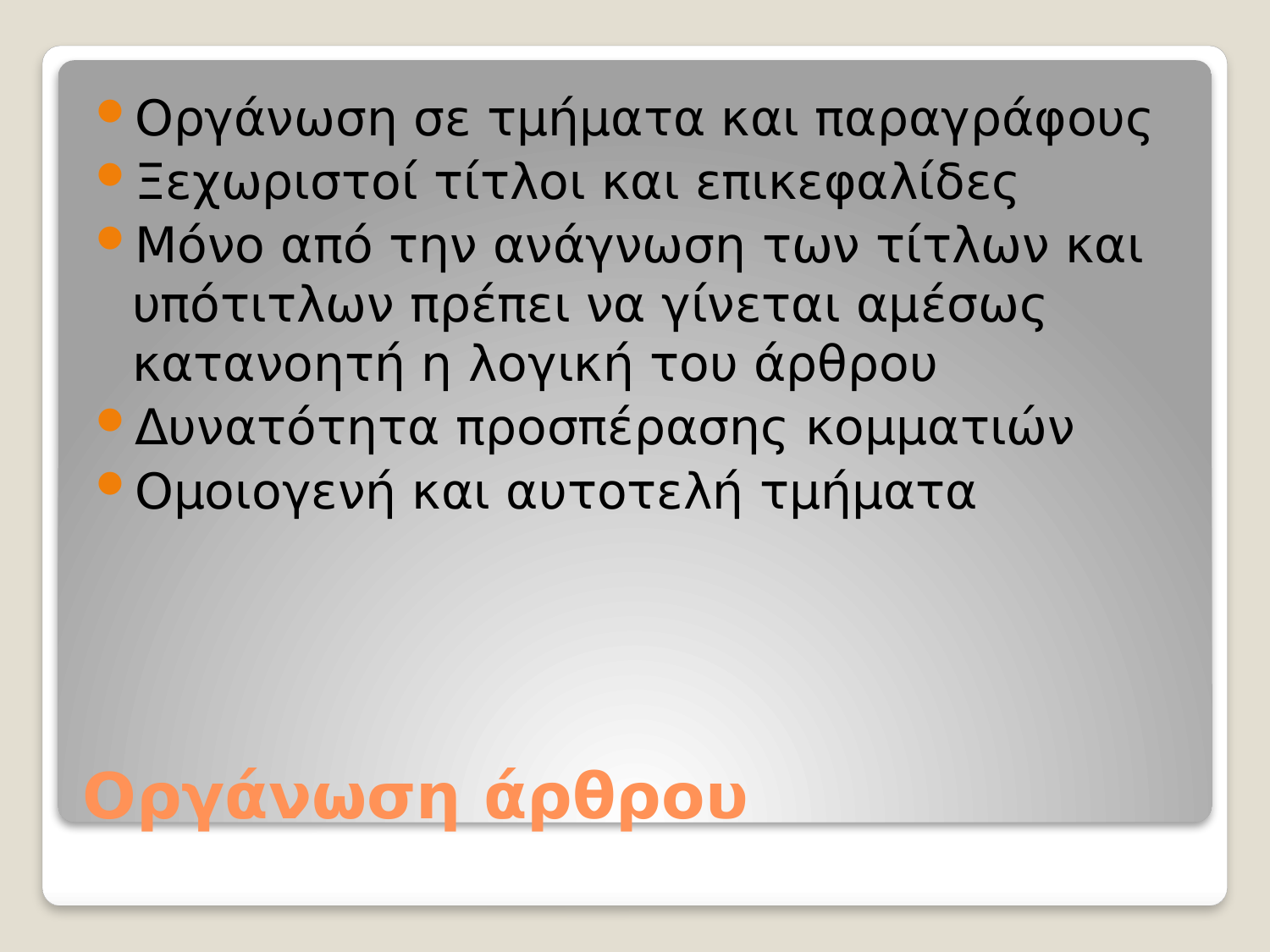

Οργάνωση σε τμήματα και παραγράφους
Ξεχωριστοί τίτλοι και επικεφαλίδες
Μόνο από την ανάγνωση των τίτλων και υπότιτλων πρέπει να γίνεται αμέσως κατανοητή η λογική του άρθρου
Δυνατότητα προσπέρασης κομματιών
Ομοιογενή και αυτοτελή τμήματα
# Οργάνωση άρθρου